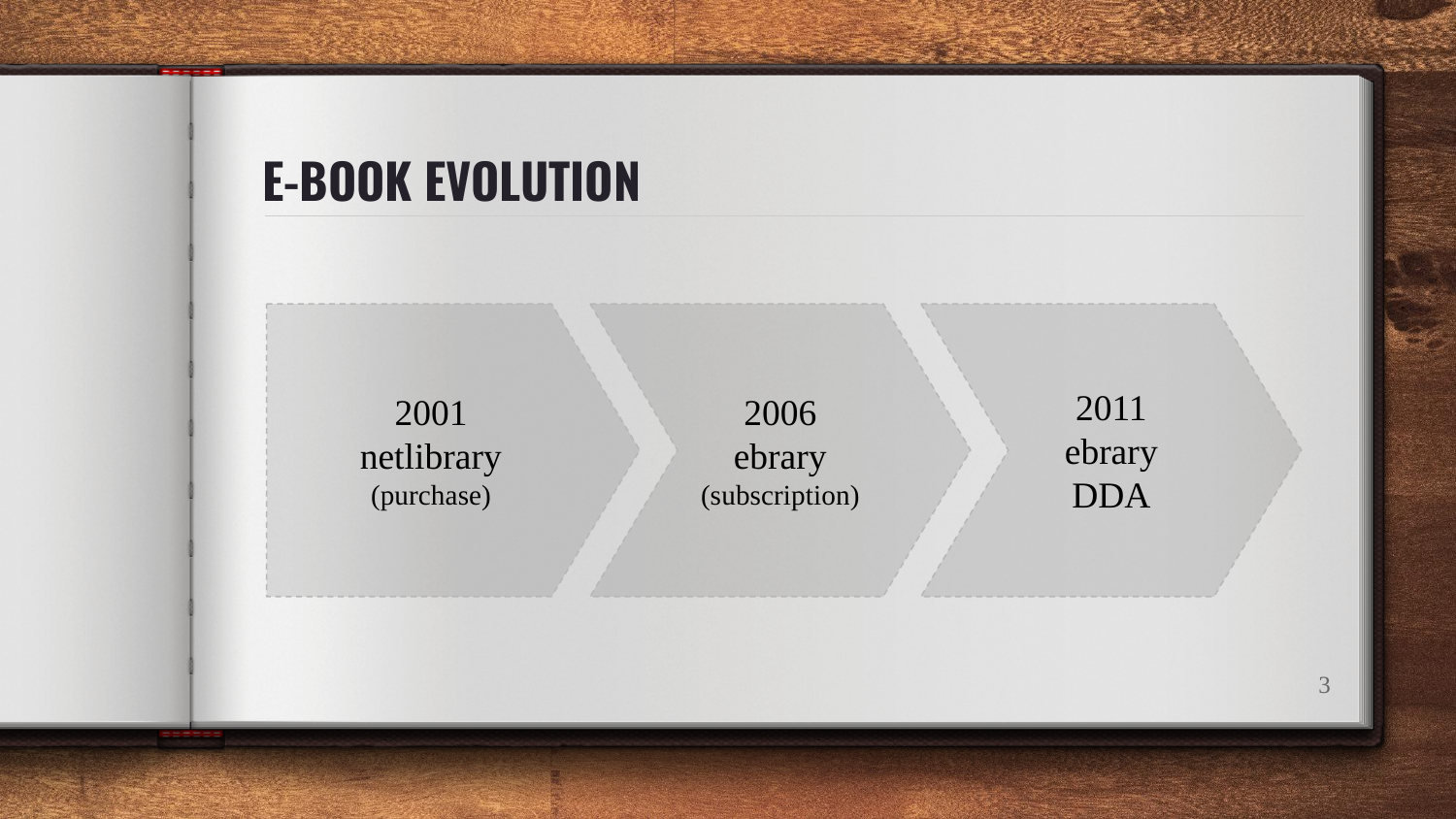

# E-BOOK EVOLUTION
2001
netlibrary
(purchase)
2006
ebrary
(subscription)
2011
ebrary DDA
3